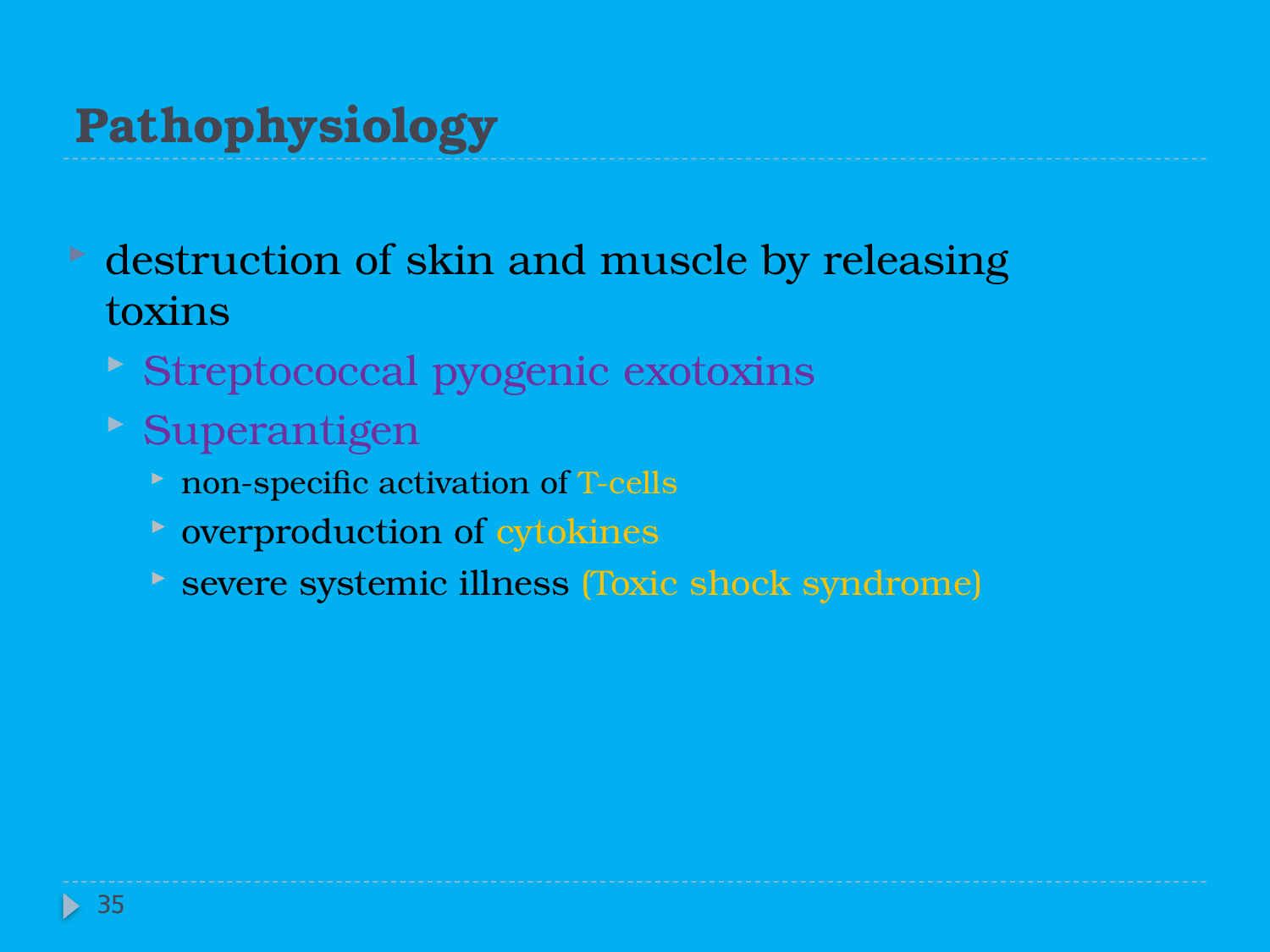

# Pathophysiology
destruction of skin and muscle by releasing toxins
Streptococcal pyogenic exotoxins
Superantigen
non-specific activation of T-cells
overproduction of cytokines
severe systemic illness (Toxic shock syndrome)
35